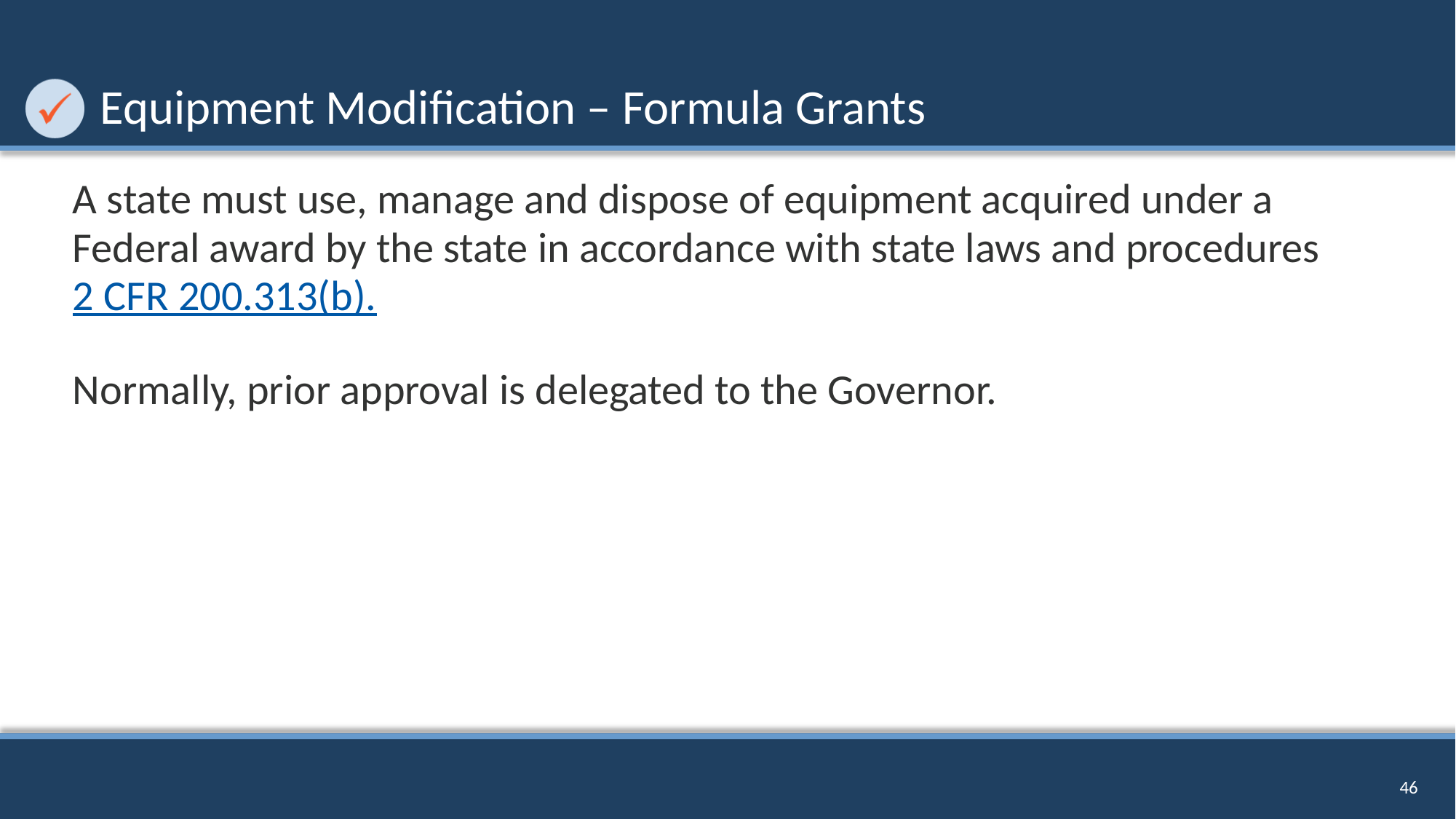

# Equipment Modification – Formula Grants
A state must use, manage and dispose of equipment acquired under a Federal award by the state in accordance with state laws and procedures 2 CFR 200.313(b).
Normally, prior approval is delegated to the Governor.
46